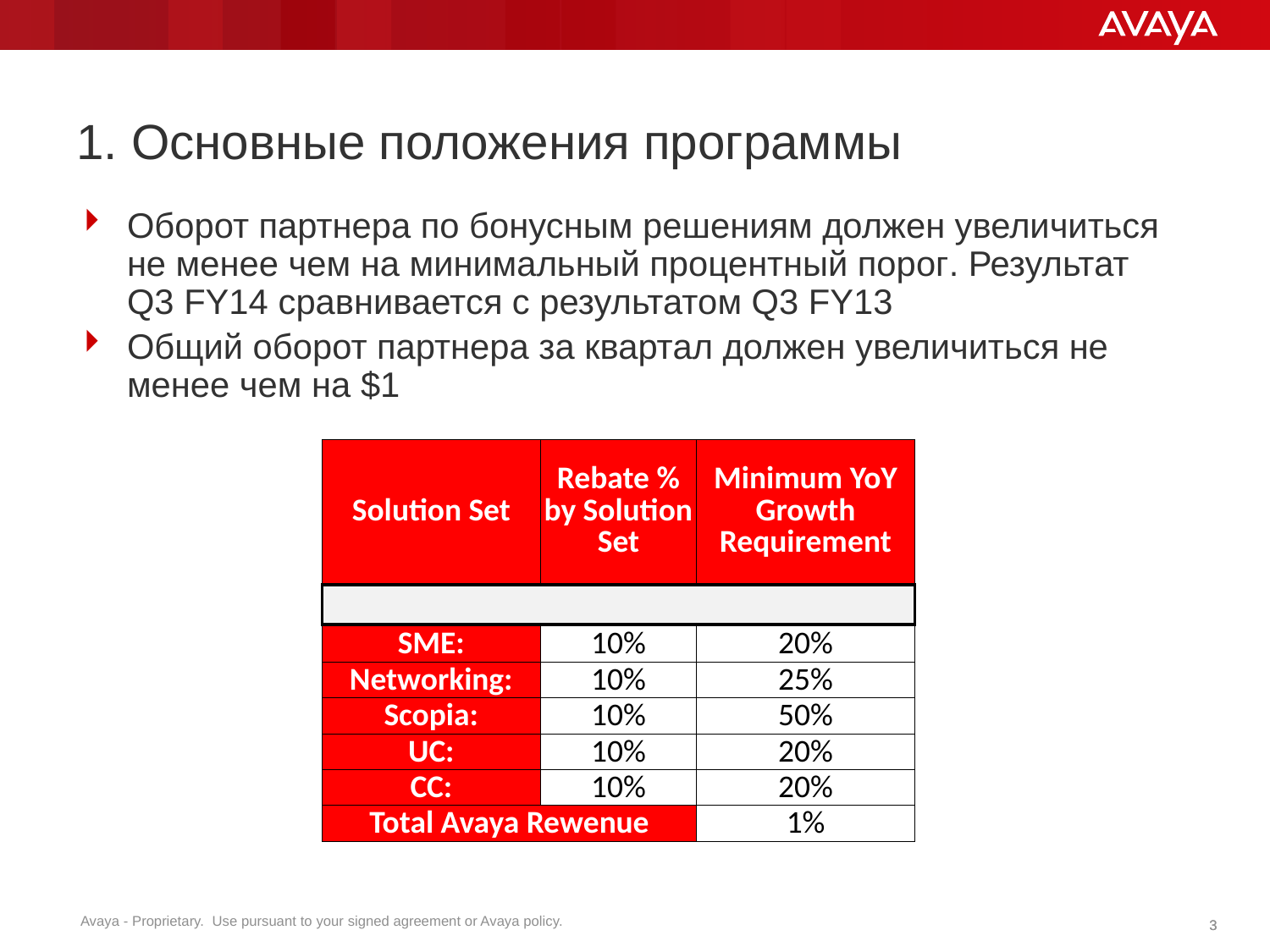

# 1. Основные положения программы
Оборот партнера по бонусным решениям должен увеличиться не менее чем на минимальный процентный порог. Результат   Q3 FY14 сравнивается с результатом Q3 FY13
Общий оборот партнера за квартал должен увеличиться не менее чем на $1
| Solution Set | Rebate % by Solution Set | Minimum YoY Growth Requirement |
| --- | --- | --- |
|  |  |  |
| SME: | 10% | 20% |
| Networking: | 10% | 25% |
| Scopia: | 10% | 50% |
| UC: | 10% | 20% |
| CC: | 10% | 20% |
| Total Avaya Rewenue |  | 1% |